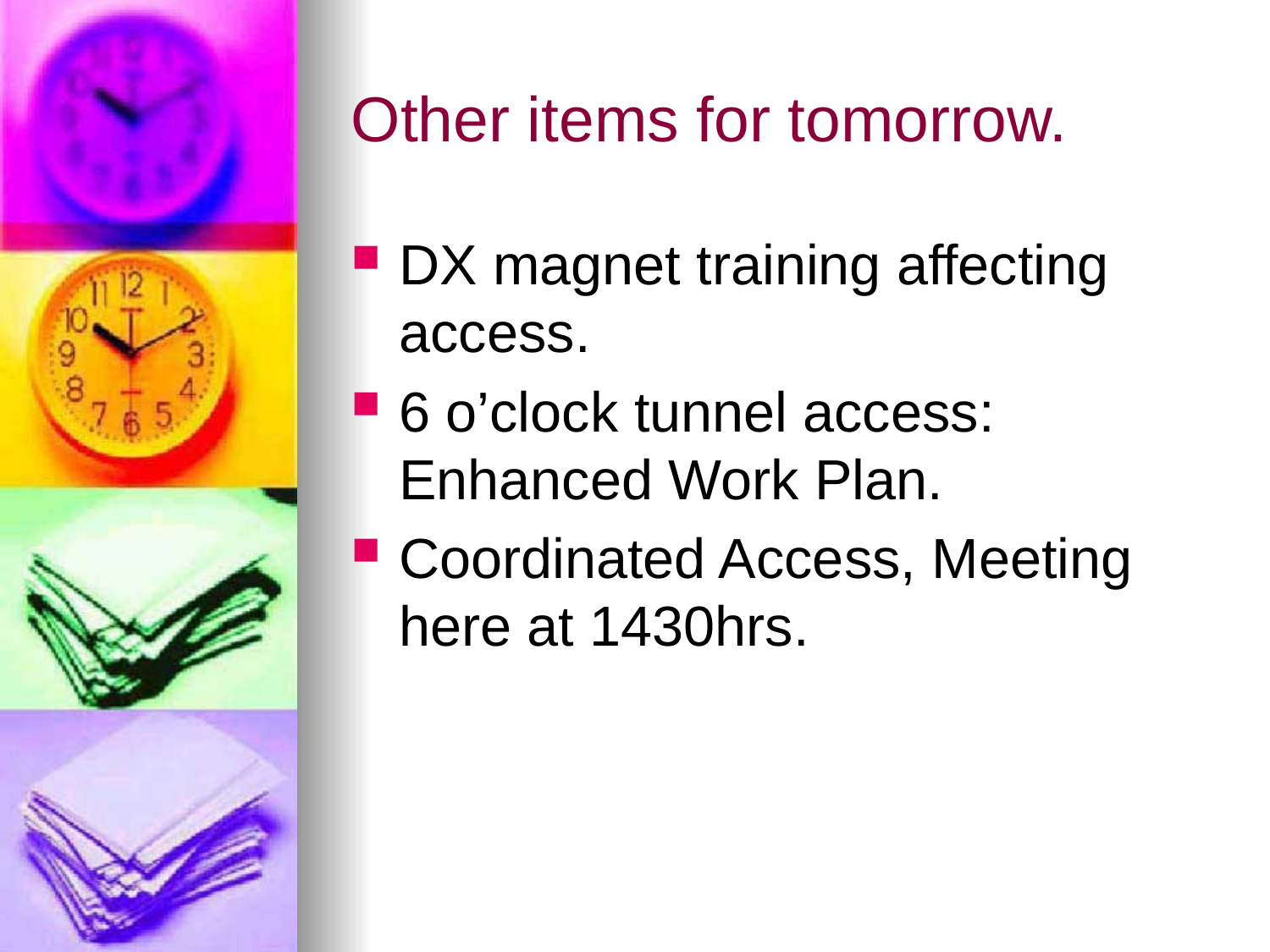

# Other items for tomorrow.
DX magnet training affecting access.
6 o’clock tunnel access: Enhanced Work Plan.
Coordinated Access, Meeting here at 1430hrs.